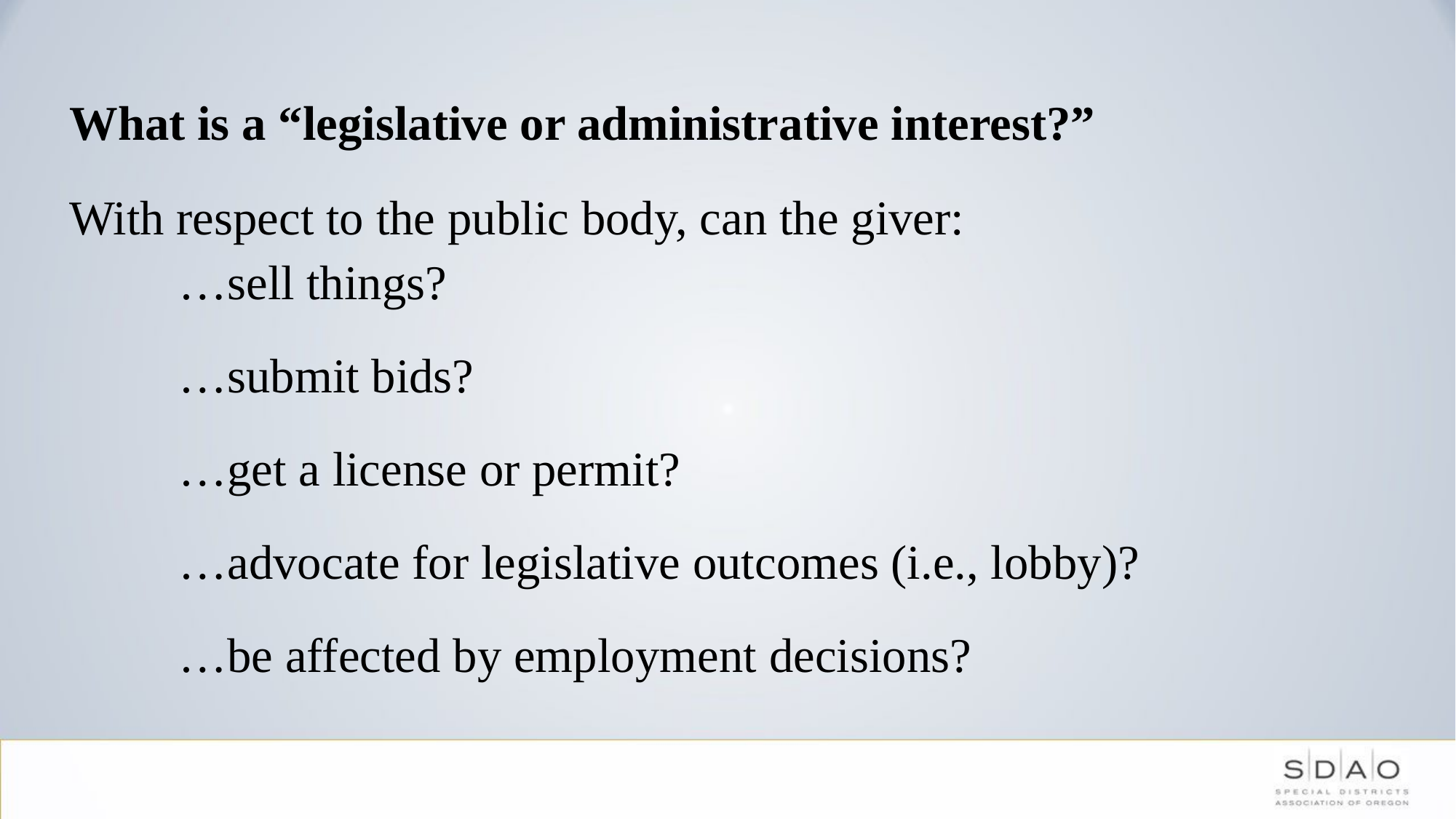

#

What is a “legislative or administrative interest?”
With respect to the public body, can the giver:
	…sell things?

	…submit bids?

	…get a license or permit?

	…advocate for legislative outcomes (i.e., lobby)?

	…be affected by employment decisions?